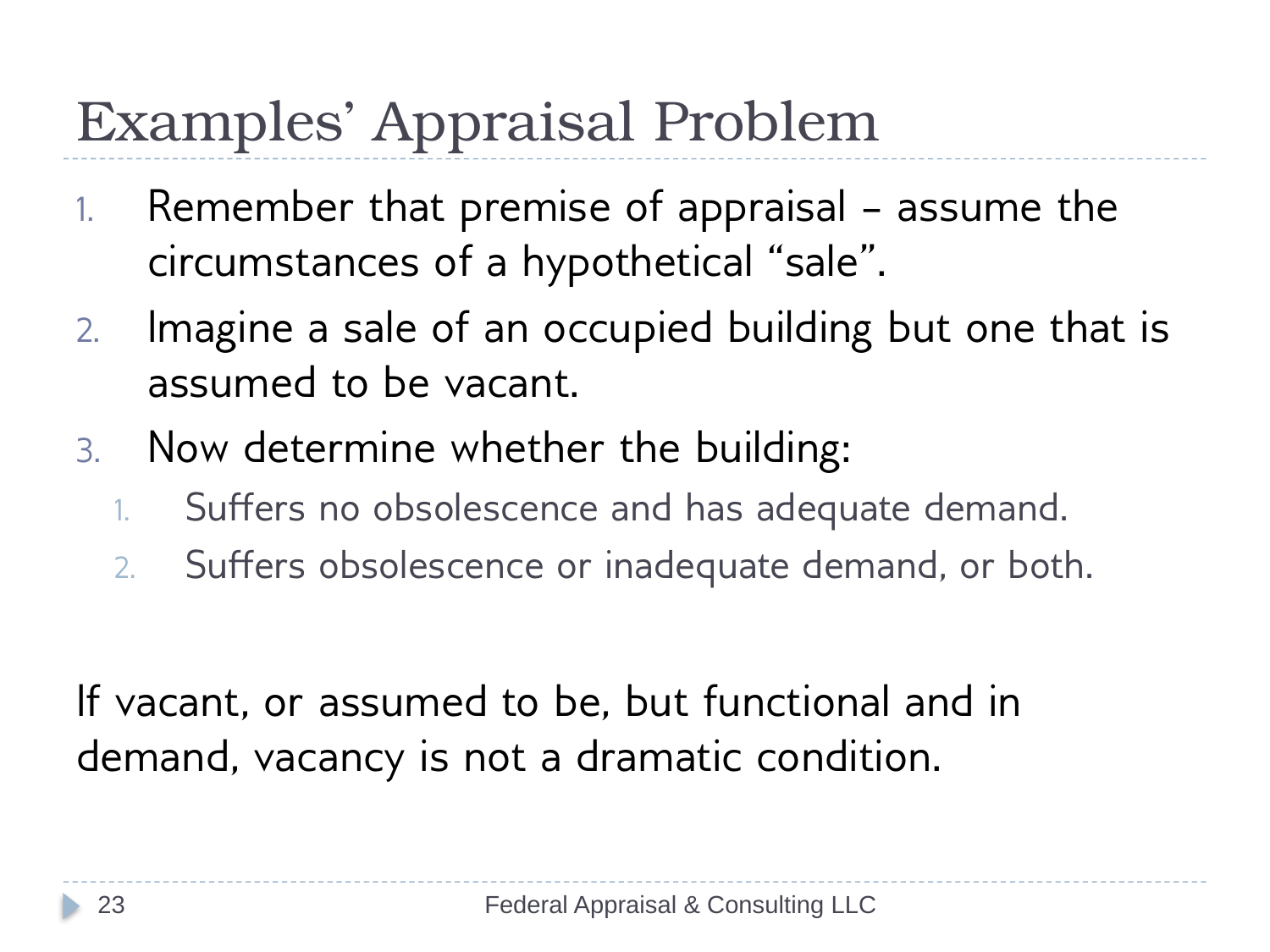

# Examples’ Appraisal Problem
Remember that premise of appraisal – assume the circumstances of a hypothetical “sale”.
Imagine a sale of an occupied building but one that is assumed to be vacant.
Now determine whether the building:
Suffers no obsolescence and has adequate demand.
Suffers obsolescence or inadequate demand, or both.

If vacant, or assumed to be, but functional and in demand, vacancy is not a dramatic condition.

23
Federal Appraisal & Consulting LLC